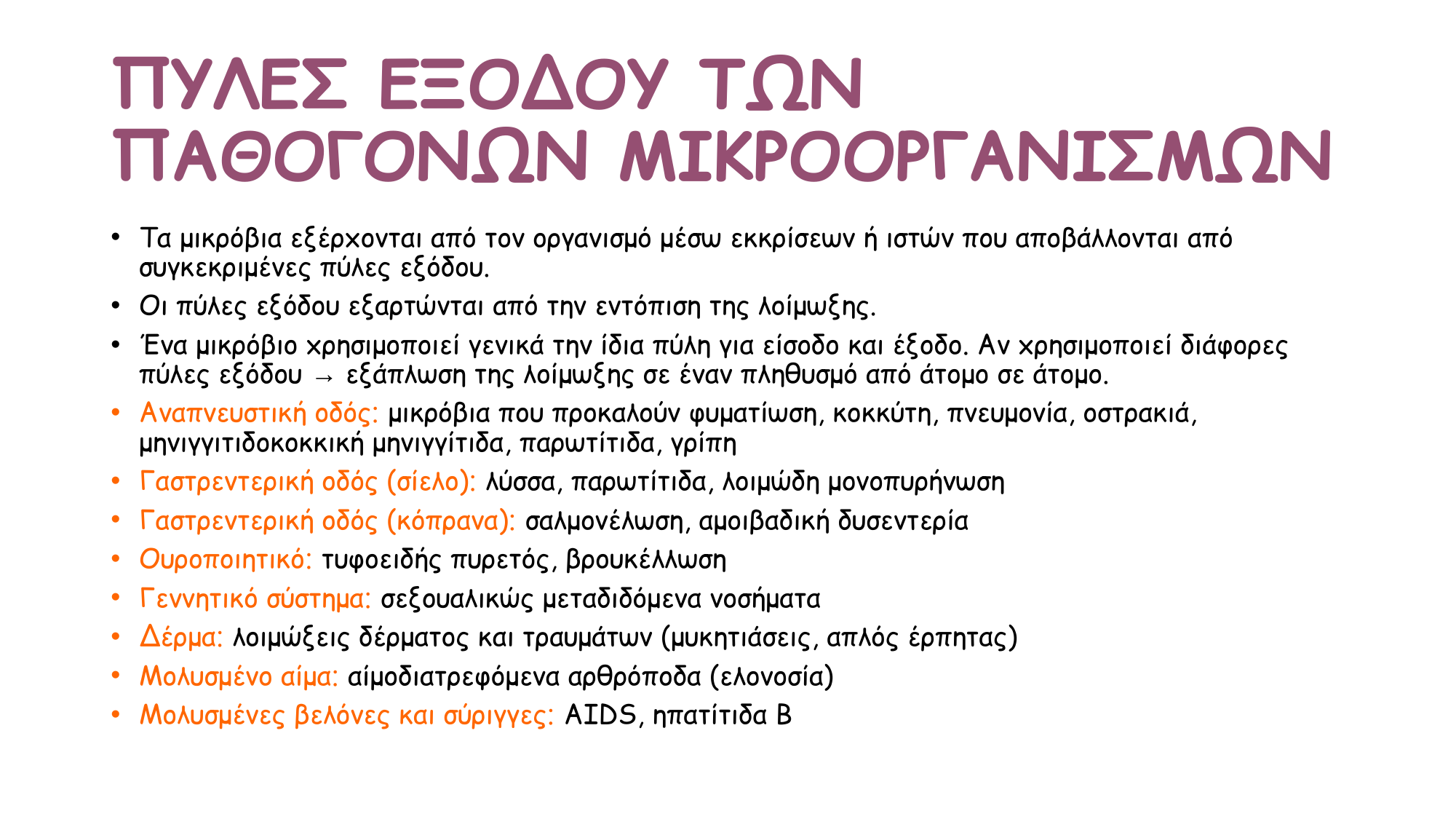

# ΠΥΛΕΣ ΕΞΟΔΟΥ ΤΩΝ ΠΑΘΟΓΟΝΩΝ ΜΙΚΡΟΟΡΓΑΝΙΣΜΩΝ
Τα μικρόβια εξέρχονται από τον οργανισμό μέσω εκκρίσεων ή ιστών που αποβάλλονται από συγκεκριμένες πύλες εξόδου.
Οι πύλες εξόδου εξαρτώνται από την εντόπιση της λοίμωξης.
Ένα μικρόβιο χρησιμοποιεί γενικά την ίδια πύλη για είσοδο και έξοδο. Αν χρησιμοποιεί διάφορες πύλες εξόδου → εξάπλωση της λοίμωξης σε έναν πληθυσμό από άτομο σε άτομο.
Αναπνευστική οδός: μικρόβια που προκαλούν φυματίωση, κοκκύτη, πνευμονία, οστρακιά, μηνιγγιτιδοκοκκική μηνιγγίτιδα, παρωτίτιδα, γρίπη
Γαστρεντερική οδός (σίελο): λύσσα, παρωτίτιδα, λοιμώδη μονοπυρήνωση
Γαστρεντερική οδός (κόπρανα): σαλμονέλωση, αμοιβαδική δυσεντερία
Ουροποιητικό: τυφοειδής πυρετός, βρουκέλλωση
Γεννητικό σύστημα: σεξουαλικώς μεταδιδόμενα νοσήματα
Δέρμα: λοιμώξεις δέρματος και τραυμάτων (μυκητιάσεις, απλός έρπητας)
Μολυσμένο αίμα: αίμοδιατρεφόμενα αρθρόποδα (ελονοσία)
Μολυσμένες βελόνες και σύριγγες: AIDS, ηπατίτιδα Β